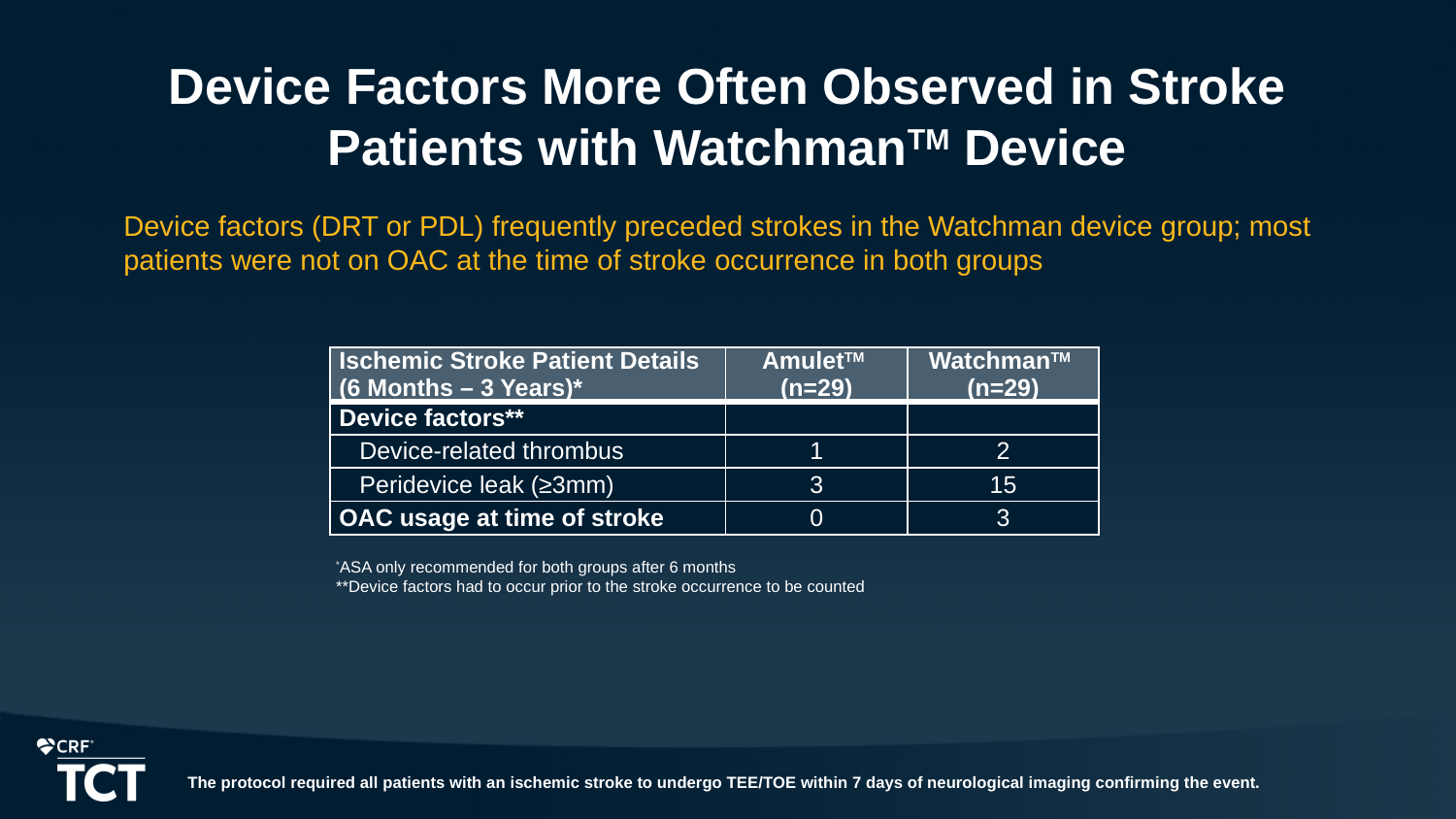

# Device Factors More Often Observed in Stroke Patients with WatchmanTM Device
Device factors (DRT or PDL) frequently preceded strokes in the Watchman device group; most patients were not on OAC at the time of stroke occurrence in both groups
| Ischemic Stroke Patient Details (6 Months – 3 Years)\* | AmuletTM (n=29) | WatchmanTM (n=29) |
| --- | --- | --- |
| Device factors\*\* |  |  |
| Device-related thrombus | 1 | 2 |
| Peridevice leak (≥3mm) | 3 | 15 |
| OAC usage at time of stroke | 0 | 3 |
*ASA only recommended for both groups after 6 months
**Device factors had to occur prior to the stroke occurrence to be counted
The protocol required all patients with an ischemic stroke to undergo TEE/TOE within 7 days of neurological imaging confirming the event.